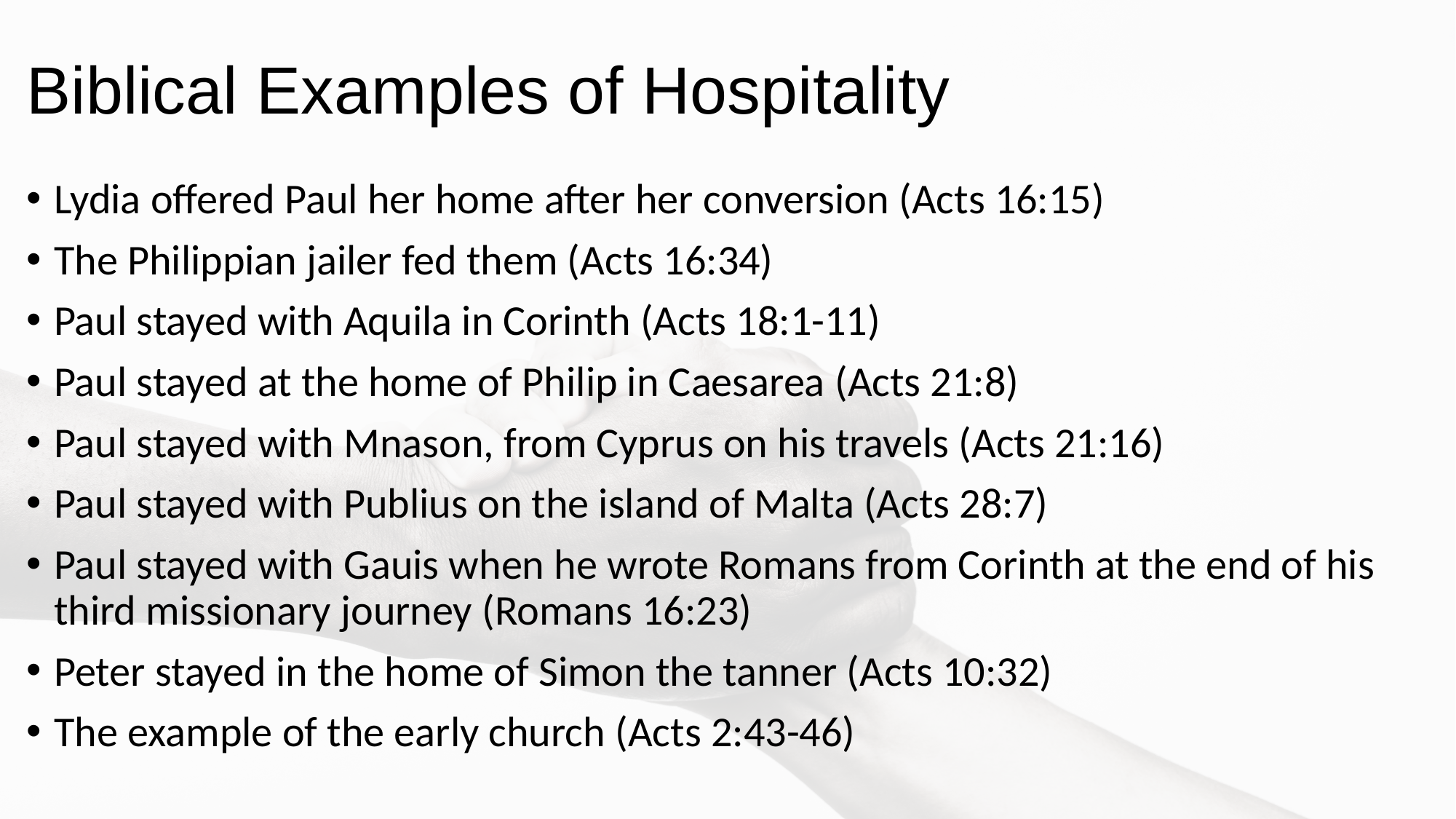

# Biblical Examples of Hospitality
Lydia offered Paul her home after her conversion (Acts 16:15)
The Philippian jailer fed them (Acts 16:34)
Paul stayed with Aquila in Corinth (Acts 18:1-11)
Paul stayed at the home of Philip in Caesarea (Acts 21:8)
Paul stayed with Mnason, from Cyprus on his travels (Acts 21:16)
Paul stayed with Publius on the island of Malta (Acts 28:7)
Paul stayed with Gauis when he wrote Romans from Corinth at the end of his third missionary journey (Romans 16:23)
Peter stayed in the home of Simon the tanner (Acts 10:32)
The example of the early church (Acts 2:43-46)